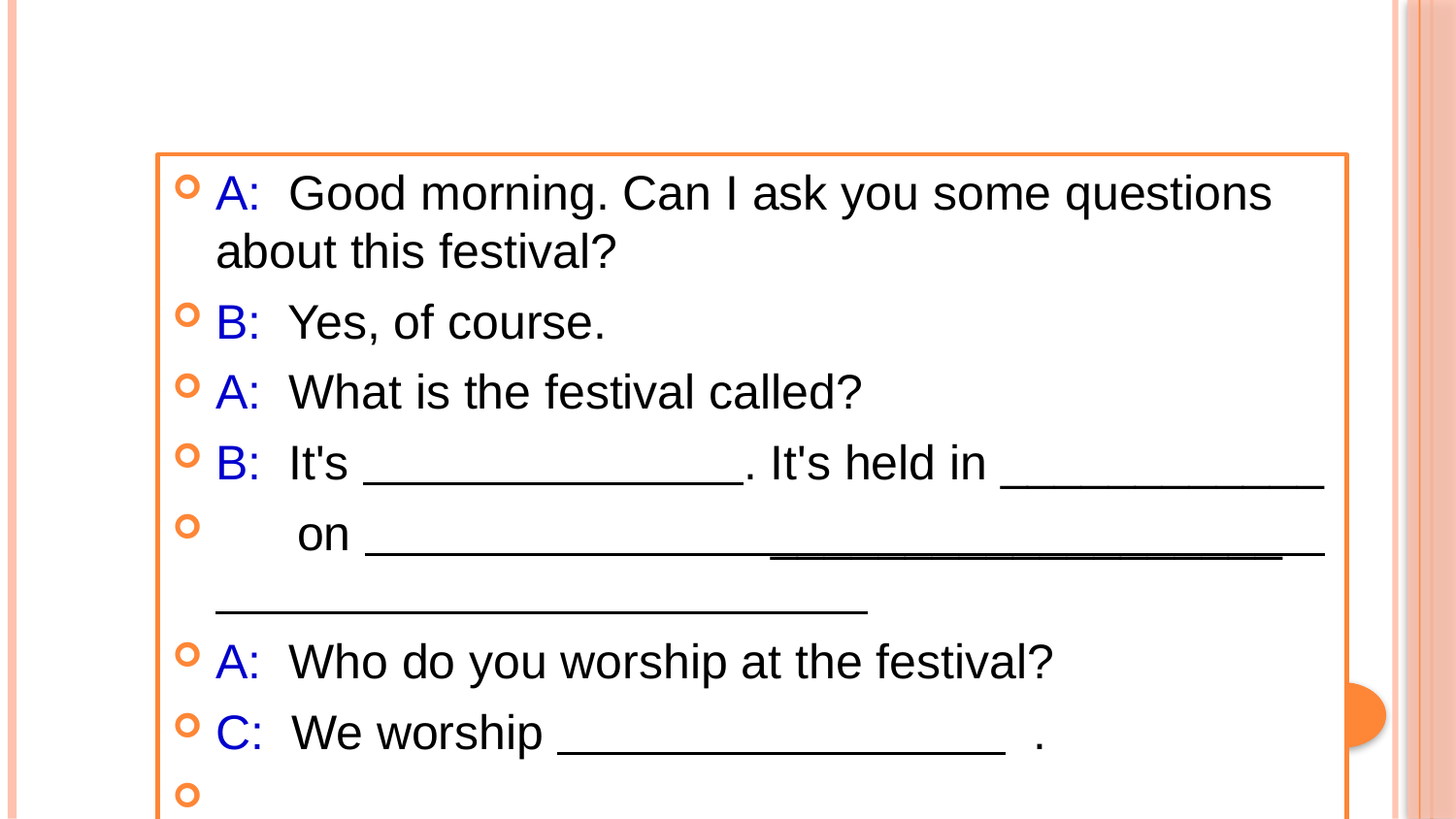

A:  Good morning. Can I ask you some questions about this festival?
B:  Yes, of course.
A:  What is the festival called?
B:  It's                             . It's held in ____________
      on                               ___________________
A:  Who do you worship at the festival?
C:  We worship                                    .